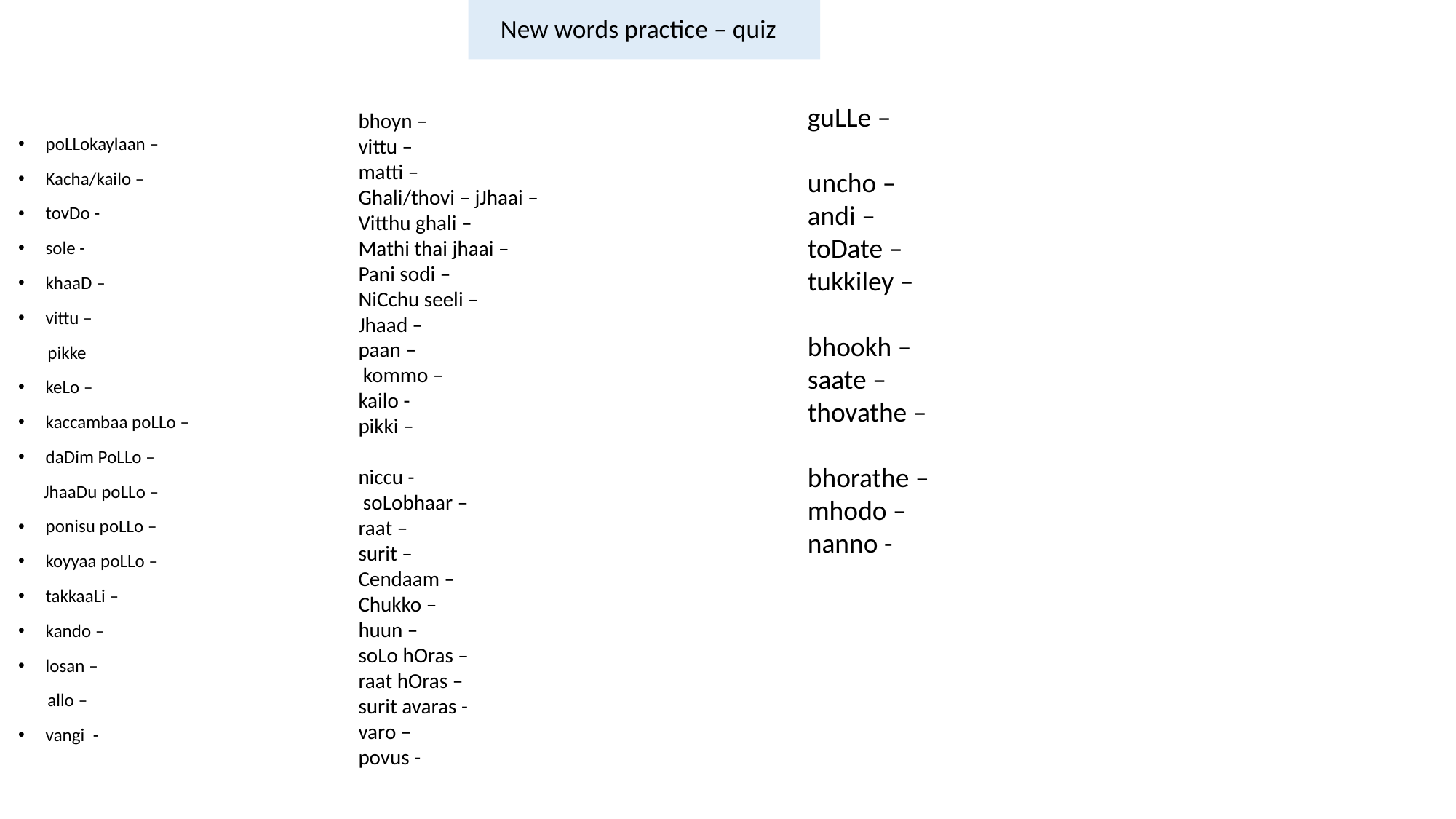

# New words practice – quiz

poLLokaylaan –
Kacha/kailo –
tovDo -
sole -
khaaD –
vittu –
       pikke
keLo –
kaccambaa poLLo –
daDim PoLLo –
      JhaaDu poLLo –
ponisu poLLo –
koyyaa poLLo –
takkaaLi –
kando –
losan –
       allo –
vangi  -

guLLe –

uncho –
andi –
toDate –
tukkiley –

bhookh –
saate –
thovathe –

bhorathe –
mhodo –
nanno -
bhoyn –
vittu –
matti –
Ghali/thovi – jJhaai –
Vitthu ghali –
Mathi thai jhaai –
Pani sodi –
NiCchu seeli –
Jhaad –
paan –
 kommo –
kailo -
pikki –

niccu -
 soLobhaar –
raat –
surit –
Cendaam –
Chukko –
huun –
soLo hOras –
raat hOras –
surit avaras -
varo –
povus -